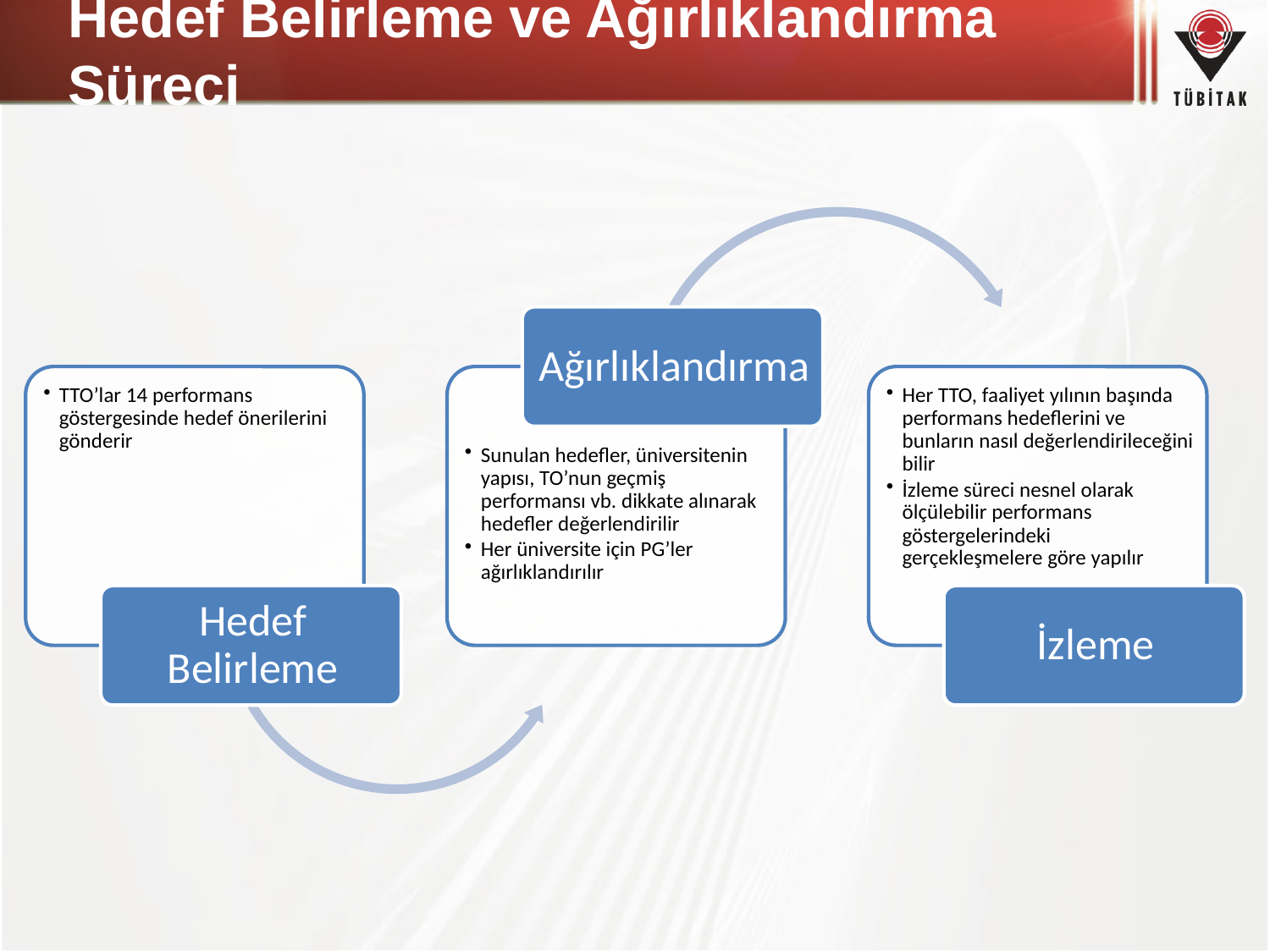

# Hedef Belirleme ve Ağırlıklandırma Süreci
TTO’lar 14 performans göstergesinde hedef önerilerini gönderir
Hedef Belirleme
Sunulan hedefler, üniversitenin yapısı, TO’nun geçmiş performansı vb. dikkate alınarak hedefler değerlendirilir
Her üniversite için PG’ler ağırlıklandırılır
Ağırlıklandırma
Her TTO, faaliyet yılının başında performans hedeflerini ve bunların nasıl değerlendirileceğini bilir
İzleme süreci nesnel olarak ölçülebilir performans göstergelerindeki gerçekleşmelere göre yapılır
İzleme